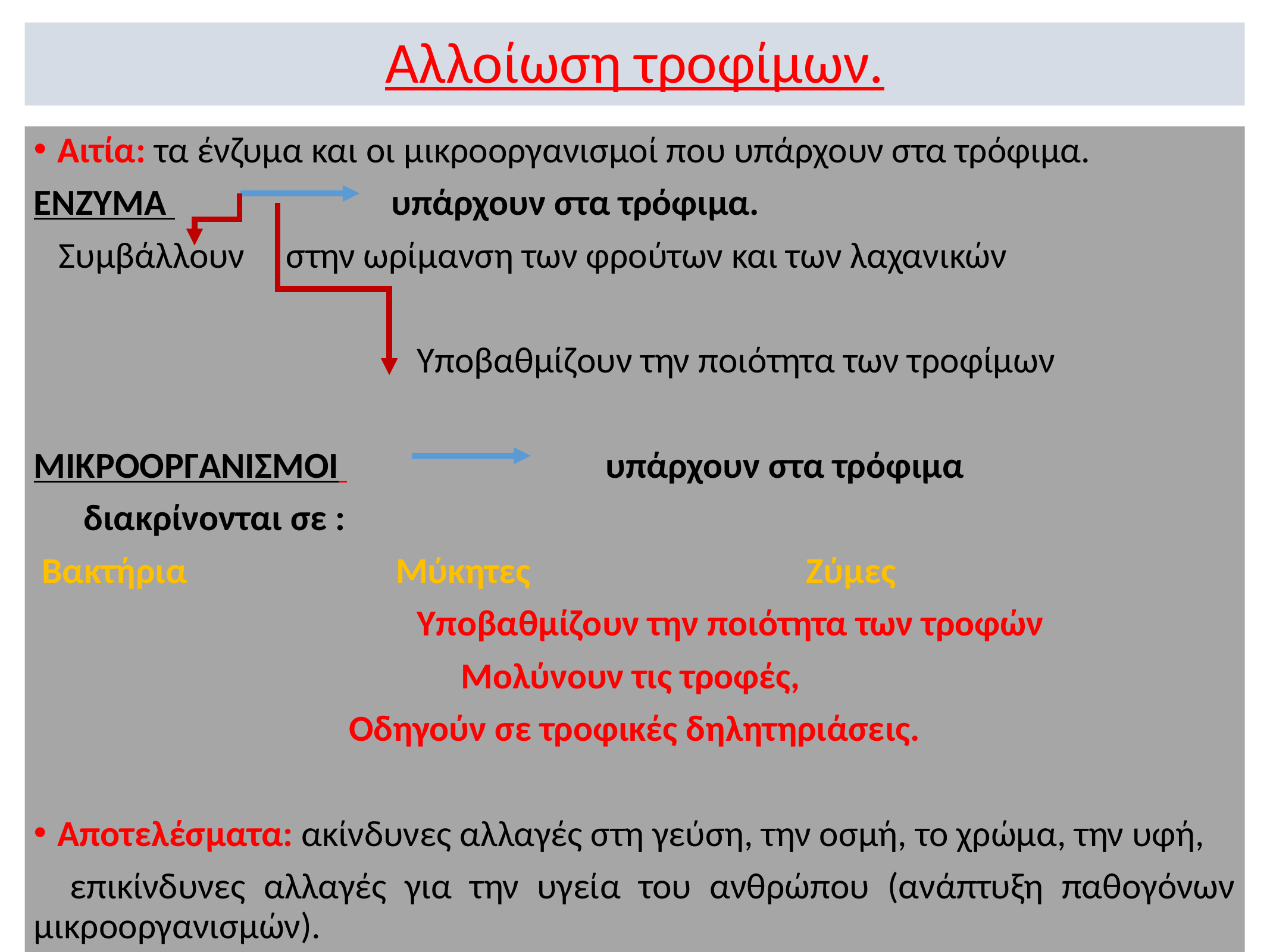

# Αλλοίωση τροφίμων.
Αιτία: τα ένζυμα και οι μικροοργανισμοί που υπάρχουν στα τρόφιμα.
ΈΝΖΥΜΑ                           υπάρχουν στα τρόφιμα.
   Συμβάλλουν     στην ωρίμανση των φρούτων και των λαχανικών

                                              Υποβαθμίζουν την ποιότητα των τροφίμων

ΜΙΚΡΟΟΡΓΑΝΙΣΜΟΙ                                υπάρχουν στα τρόφιμα
      διακρίνονται σε :
 Βακτήρια                         Μύκητες                                 Ζύμες
                        Υποβαθμίζουν την ποιότητα των τροφών
Μολύνουν τις τροφές,
Οδηγούν σε τροφικές δηλητηριάσεις.

Αποτελέσματα: ακίνδυνες αλλαγές στη γεύση, την οσμή, το χρώμα, την υφή,
  επικίνδυνες αλλαγές για την υγεία του ανθρώπου (ανάπτυξη παθογόνων μικροοργανισμών).